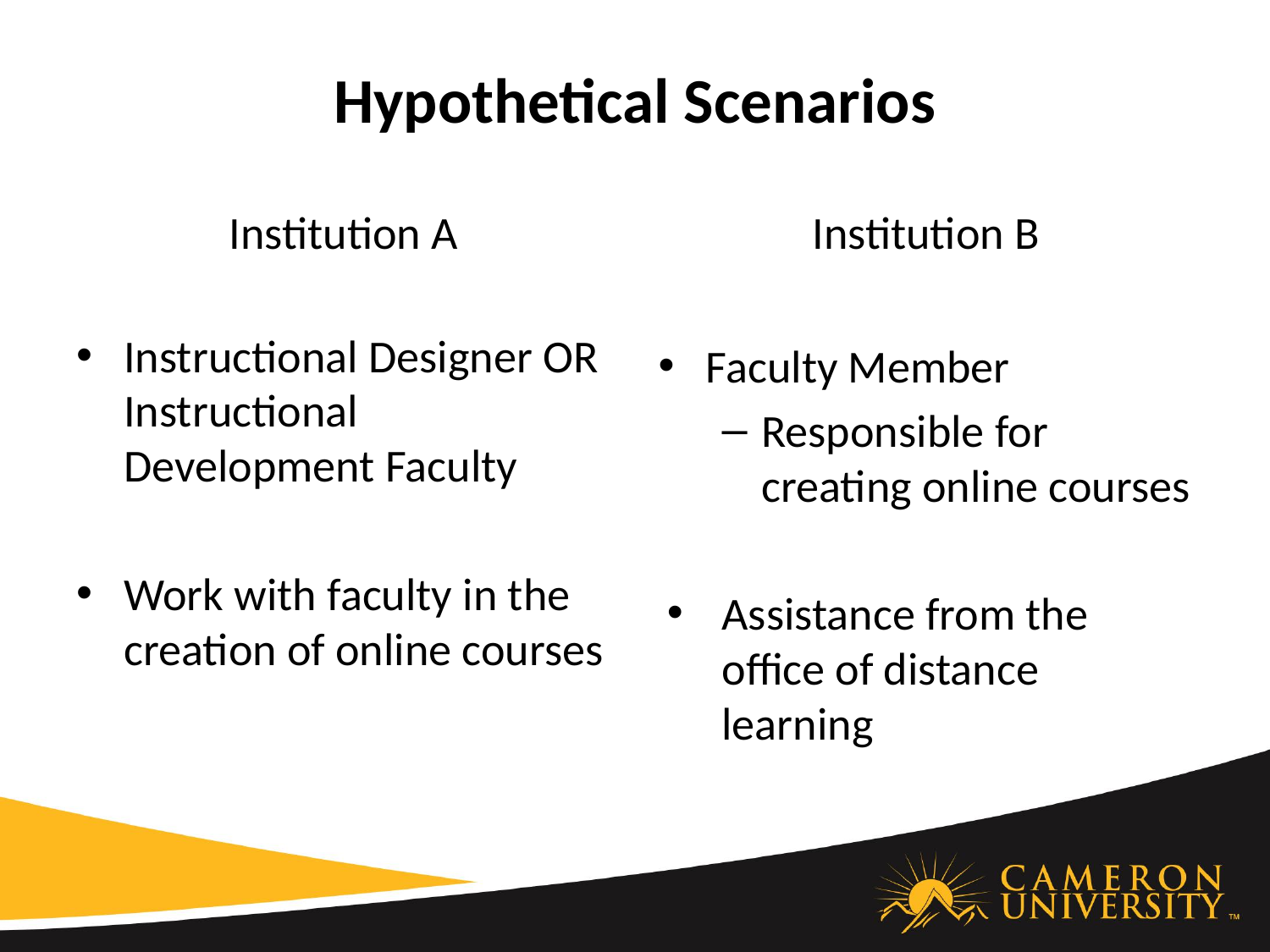

# Hypothetical Scenarios
Institution A

Instructional Designer OR Instructional Development Faculty

Work with faculty in the creation of online courses

Institution B

Faculty Member
Responsible for creating online courses

Assistance from the office of distance learning